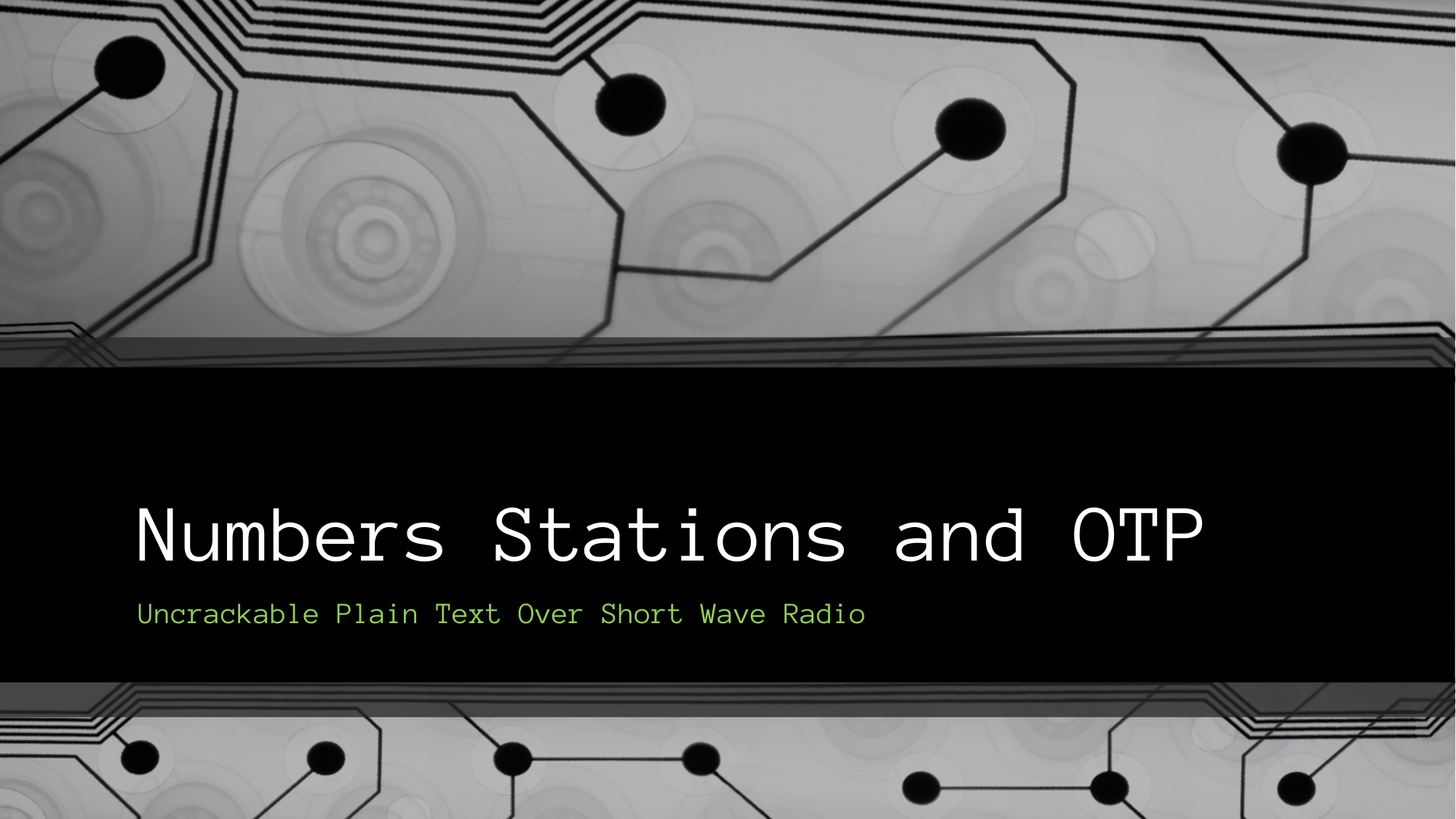

# Numbers Stations and OTP
Uncrackable Plain Text Over Short Wave Radio